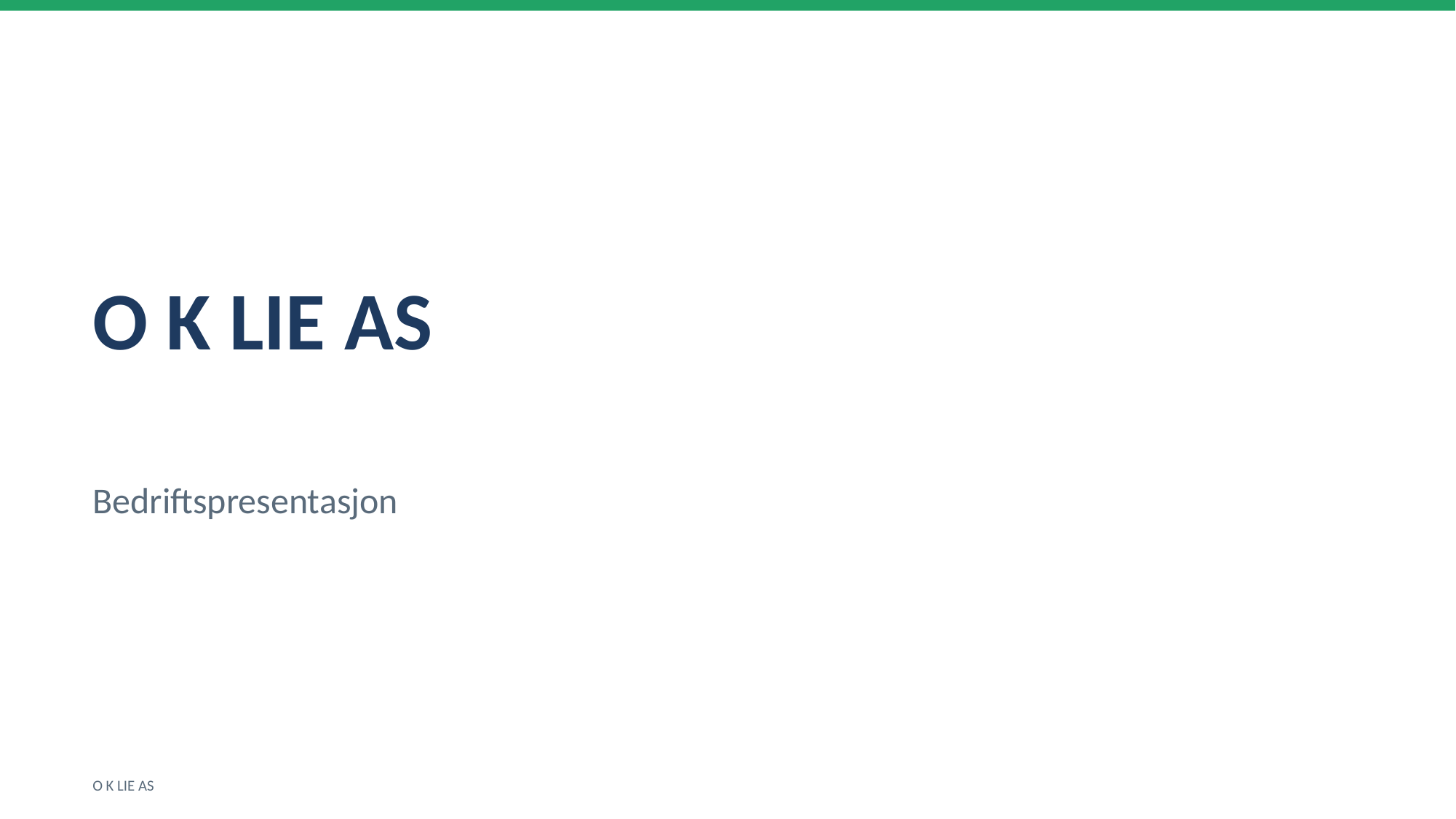

O K LIE AS
Bedriftspresentasjon
O K LIE AS